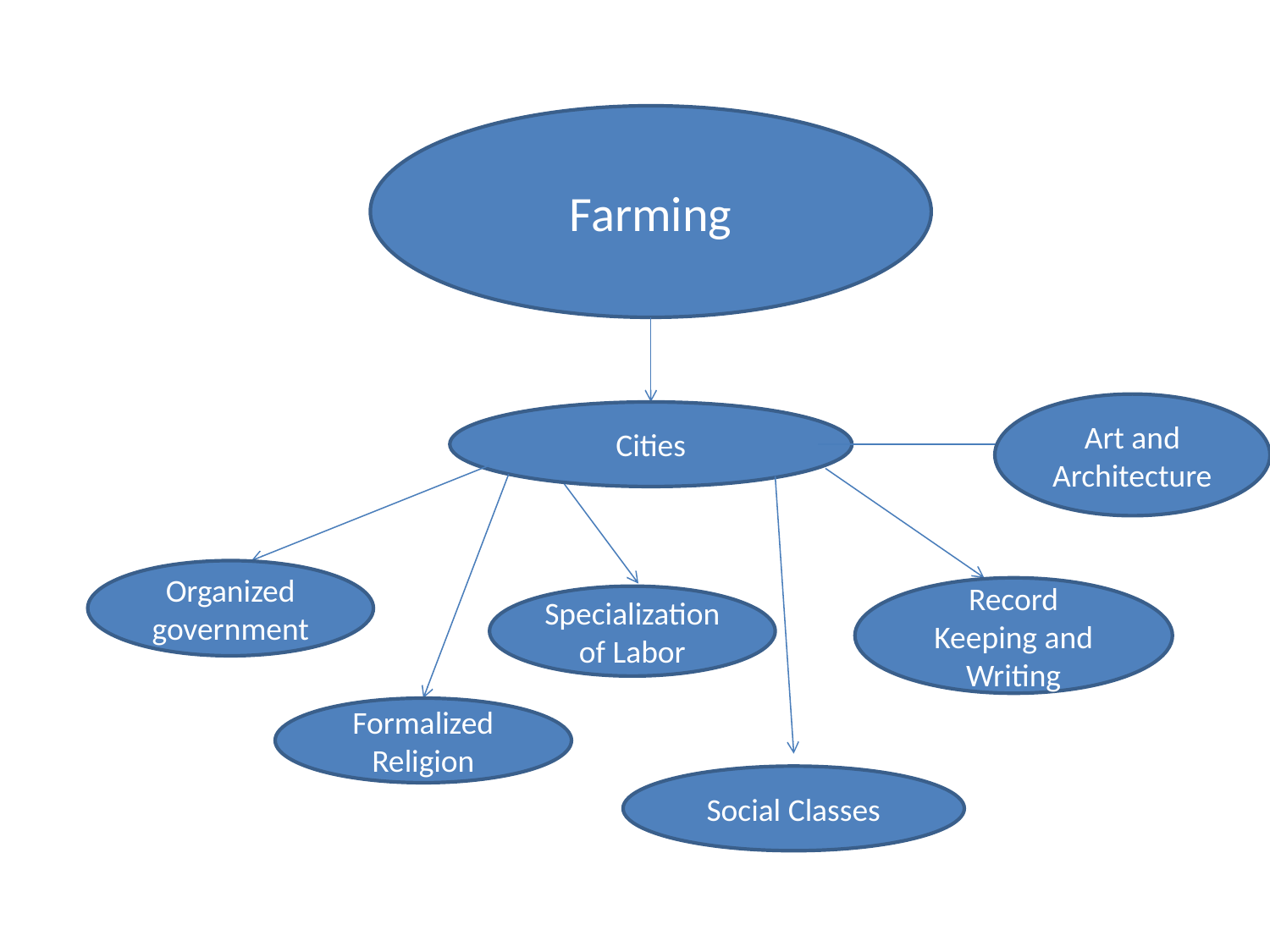

#
Farming

Art and Architecture
Cities
Organized government
Record Keeping and Writing
Specialization of Labor
Formalized Religion
Social Classes